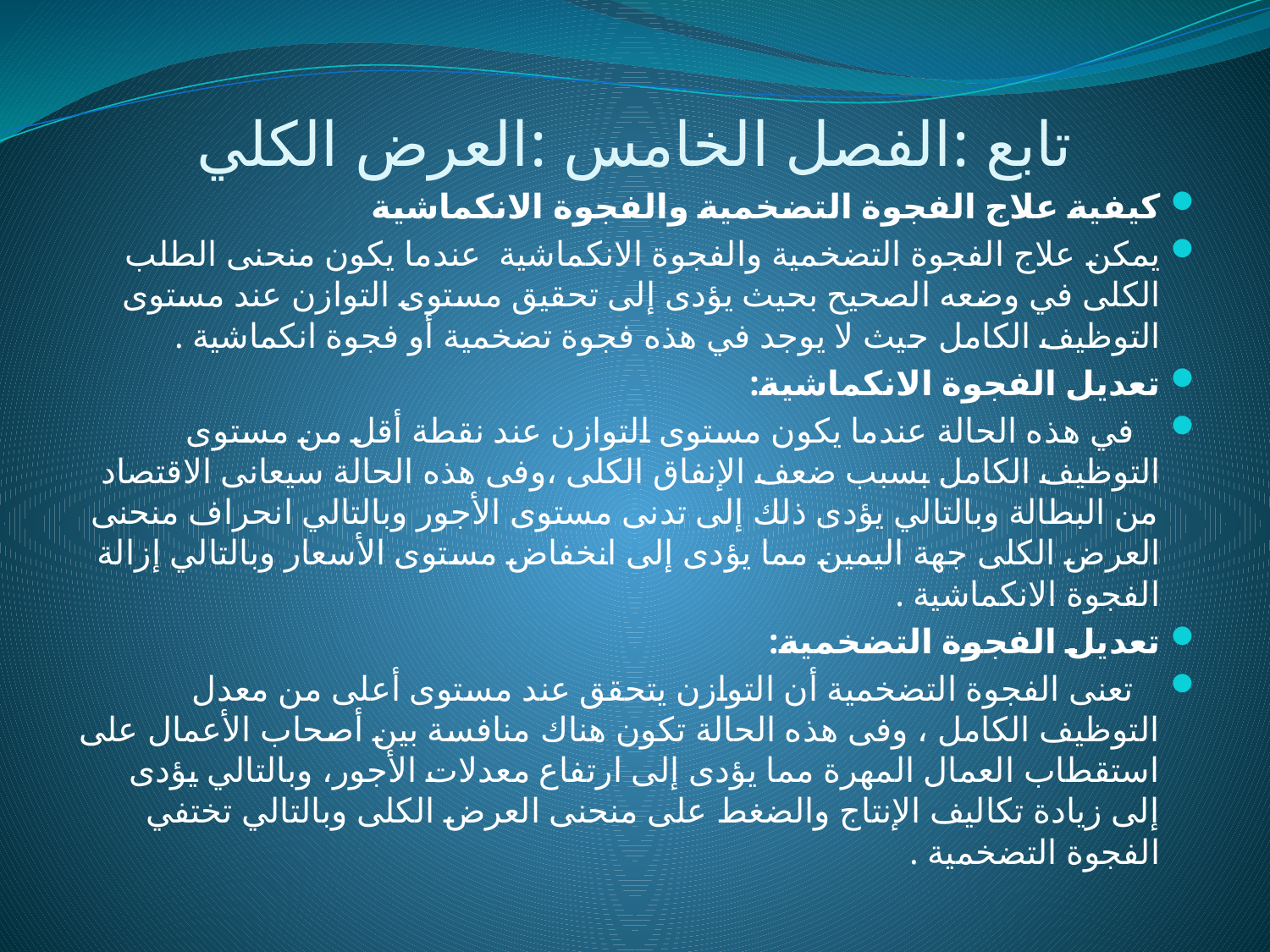

# تابع :الفصل الخامس :العرض الكلي
كيفية علاج الفجوة التضخمية والفجوة الانكماشية
يمكن علاج الفجوة التضخمية والفجوة الانكماشية  عندما يكون منحنى الطلب الكلى في وضعه الصحيح بحيث يؤدى إلى تحقيق مستوى التوازن عند مستوى التوظيف الكامل حيث لا يوجد في هذه فجوة تضخمية أو فجوة انكماشية .
تعديل الفجوة الانكماشية:
   في هذه الحالة عندما يكون مستوى التوازن عند نقطة أقل من مستوى التوظيف الكامل بسبب ضعف الإنفاق الكلى ،وفى هذه الحالة سيعانى الاقتصاد من البطالة وبالتالي يؤدى ذلك إلى تدنى مستوى الأجور وبالتالي انحراف منحنى العرض الكلى جهة اليمين مما يؤدى إلى انخفاض مستوى الأسعار وبالتالي إزالة الفجوة الانكماشية .
تعديل الفجوة التضخمية:
   تعنى الفجوة التضخمية أن التوازن يتحقق عند مستوى أعلى من معدل التوظيف الكامل ، وفى هذه الحالة تكون هناك منافسة بين أصحاب الأعمال على استقطاب العمال المهرة مما يؤدى إلى ارتفاع معدلات الأجور، وبالتالي يؤدى إلى زيادة تكاليف الإنتاج والضغط على منحنى العرض الكلى وبالتالي تختفي الفجوة التضخمية .